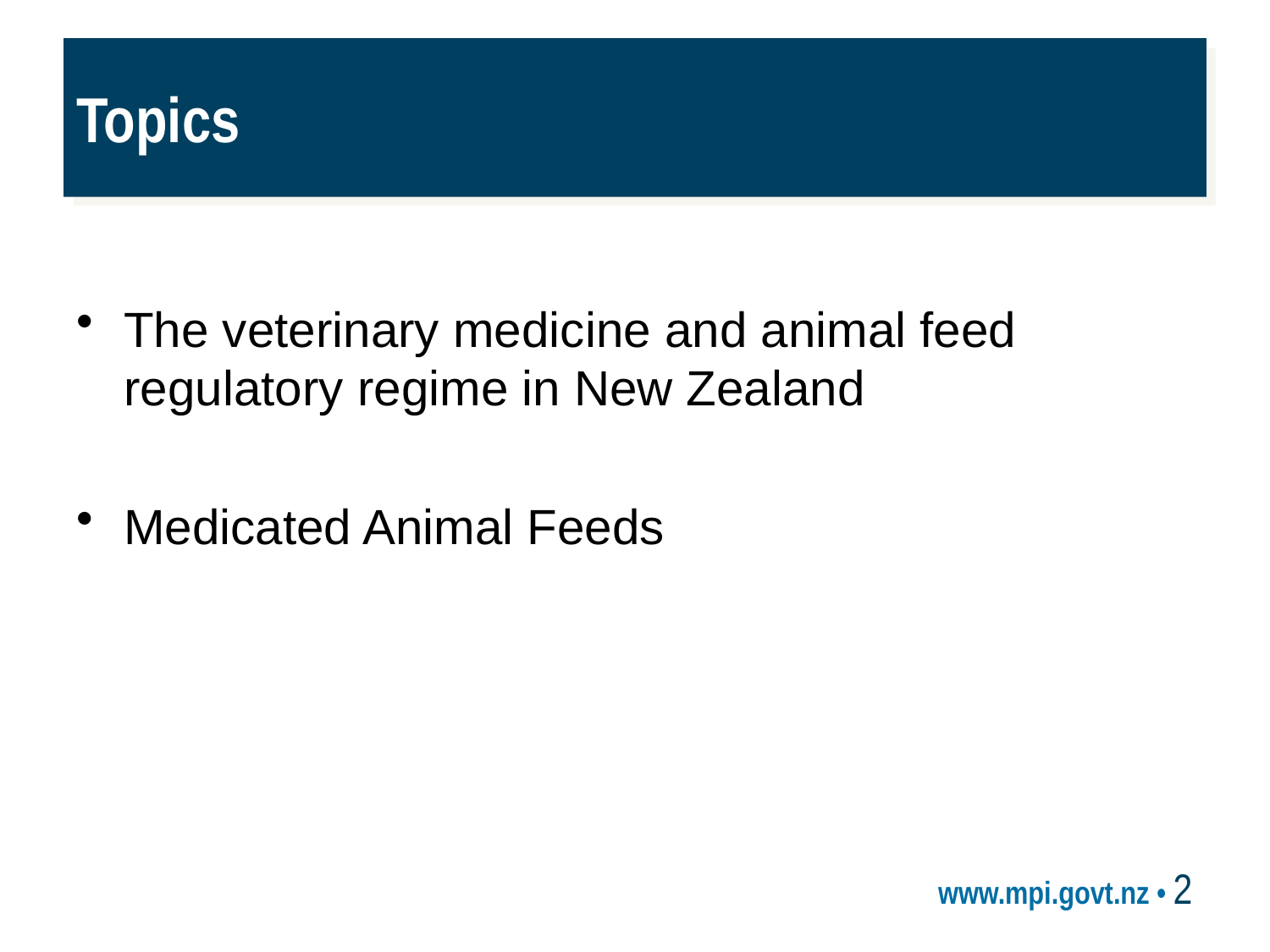

# Topics

The veterinary medicine and animal feed regulatory regime in New Zealand

Medicated Animal Feeds